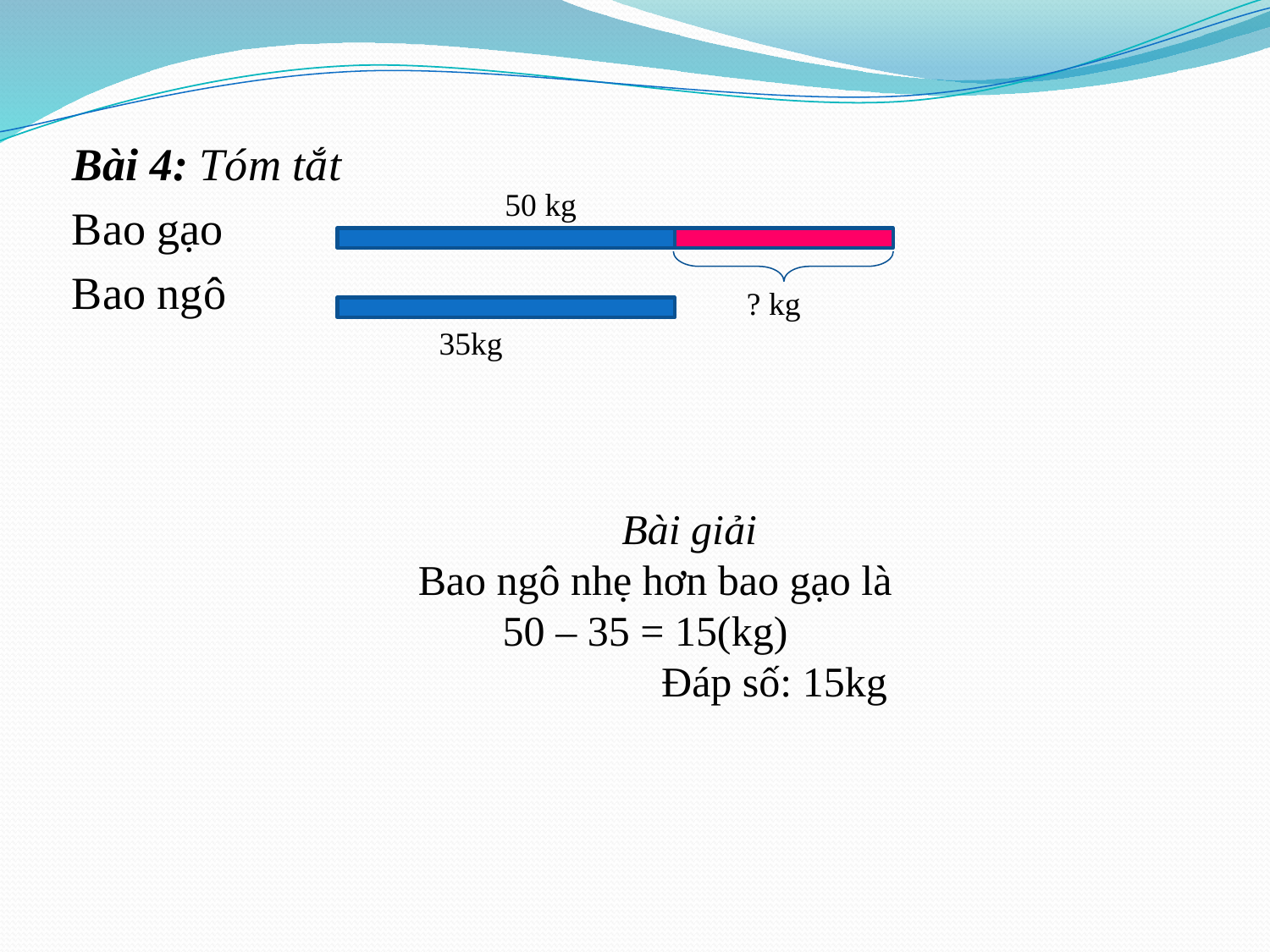

Bài 4: Tóm tắt
Bao gạo
Bao ngô

50 kg

? kg

35kg

Bài giải
                            Bao ngô nhẹ hơn bao gạo là
                                    50 – 35 = 15(kg)
                                                   Đáp số: 15kg